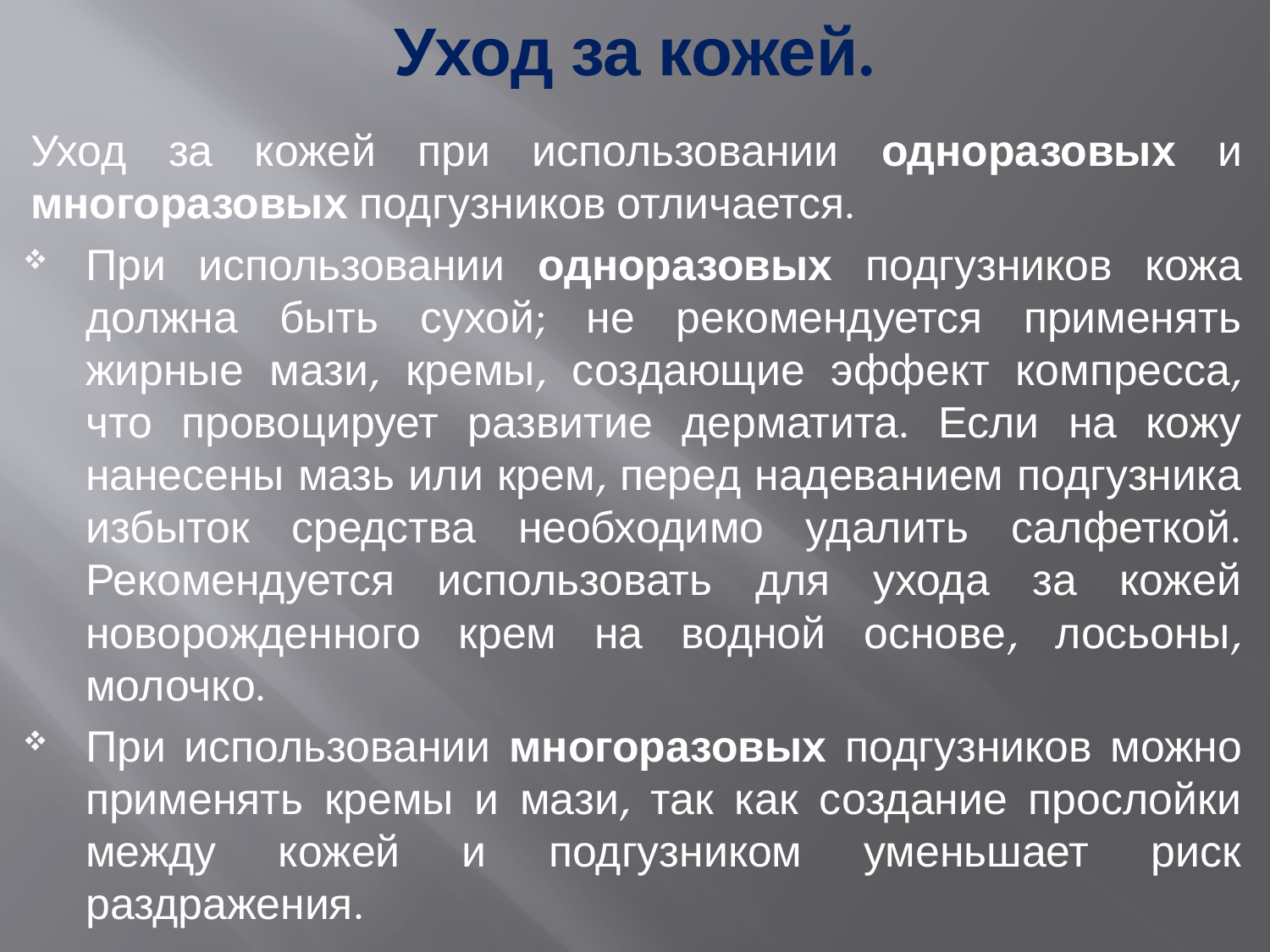

# Уход за кожей.
Уход за кожей при использовании одноразовых и многоразовых подгузников отличается.
При использовании одноразовых подгузников кожа должна быть сухой; не рекомендуется применять жирные мази, кремы, создающие эффект компресса, что провоцирует развитие дерматита. Если на кожу нанесены мазь или крем, перед надеванием подгузника избыток средства необходимо удалить салфеткой. Рекомендуется использовать для ухода за кожей новорожденного крем на водной основе, лосьоны, молочко.
При использовании многоразовых подгузников можно применять кремы и мази, так как создание прослойки между кожей и подгузником уменьшает риск раздражения.